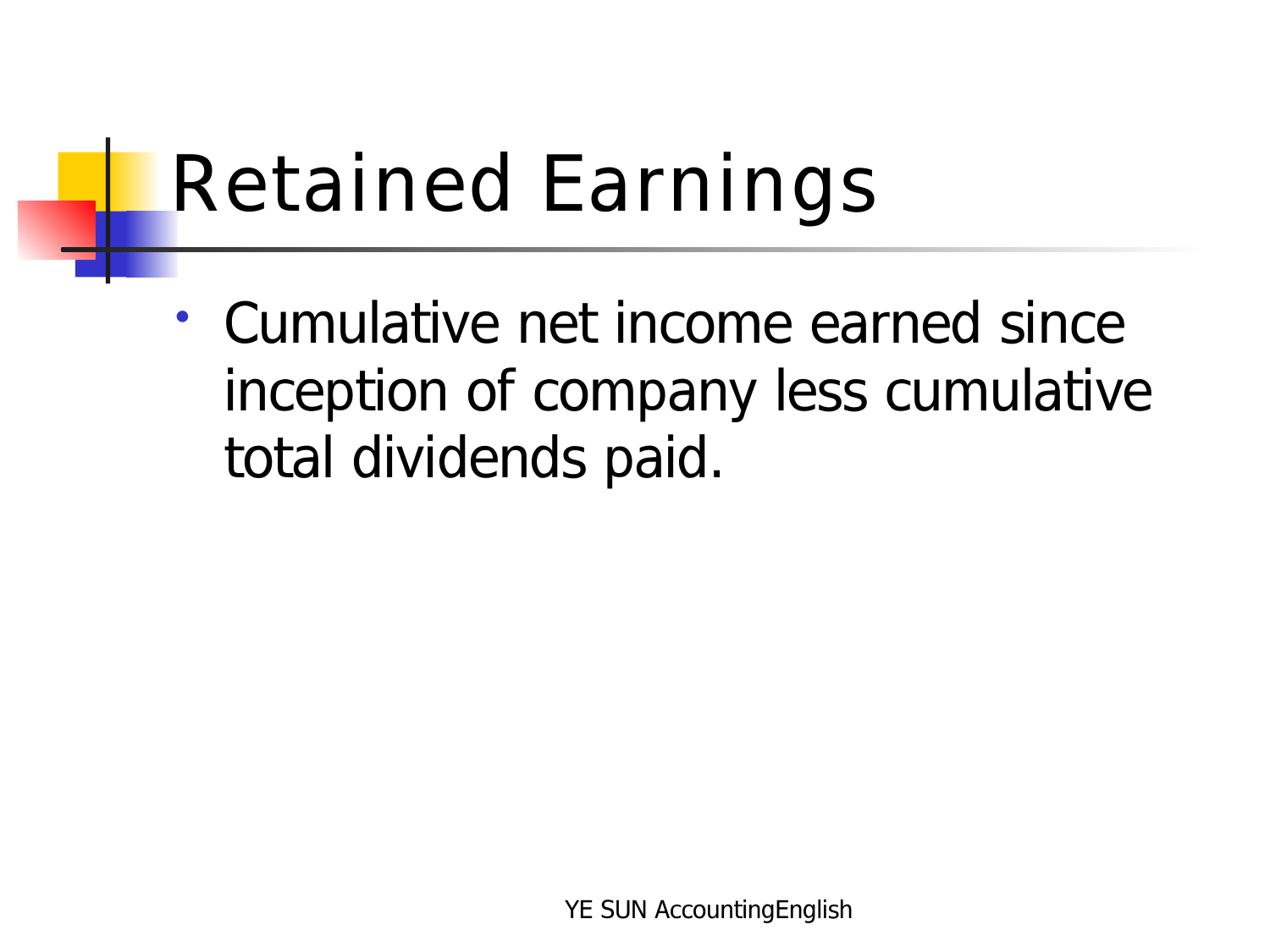

# Retained Earnings
Cumulative net income earned since inception of company less cumulative total dividends paid.

YE SUN AccountingEnglish
33